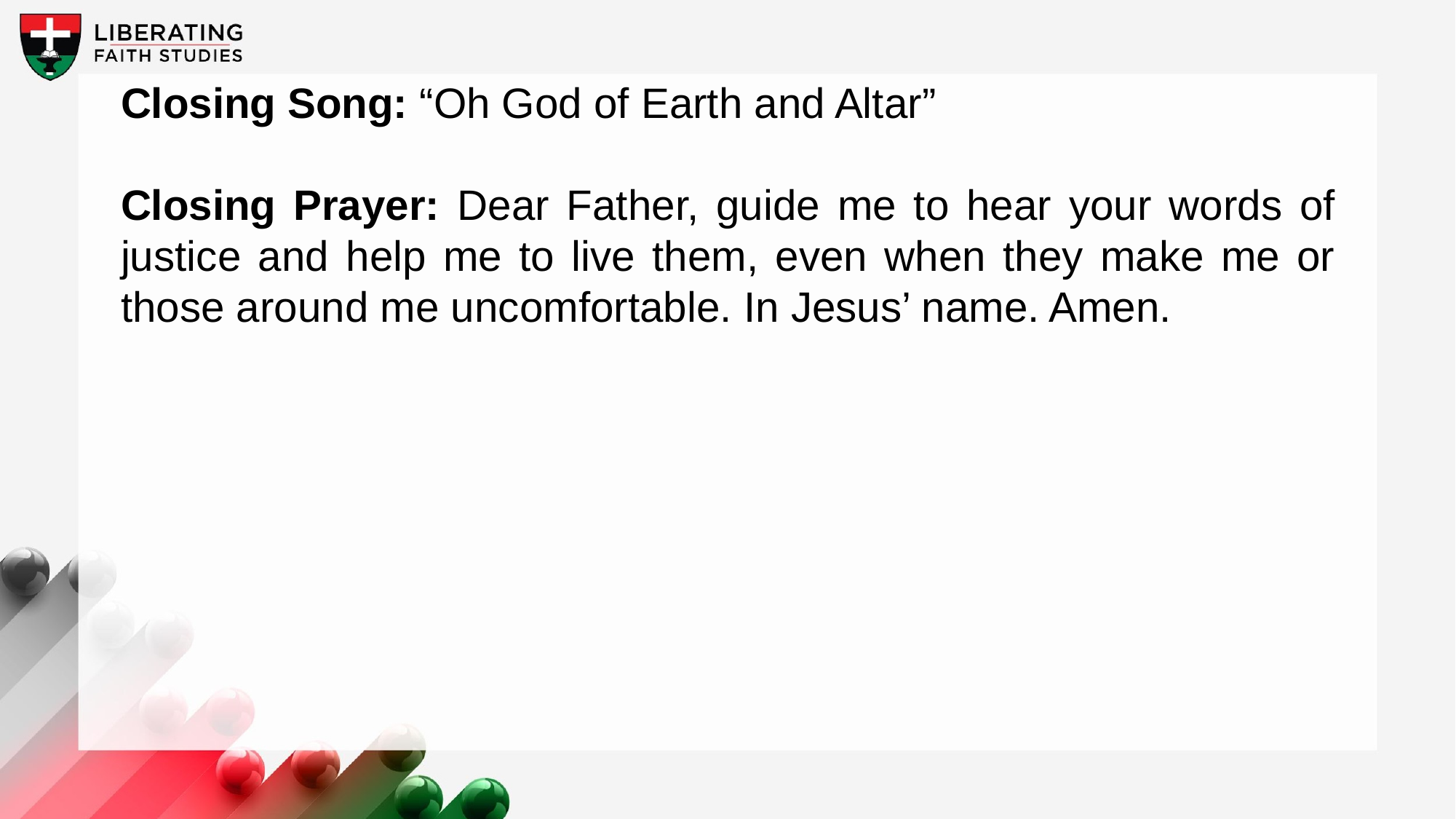

Closing Song: “Oh God of Earth and Altar”

Closing Prayer: Dear Father, guide me to hear your words of justice and help me to live them, even when they make me or those around me uncomfortable. In Jesus’ name. Amen.